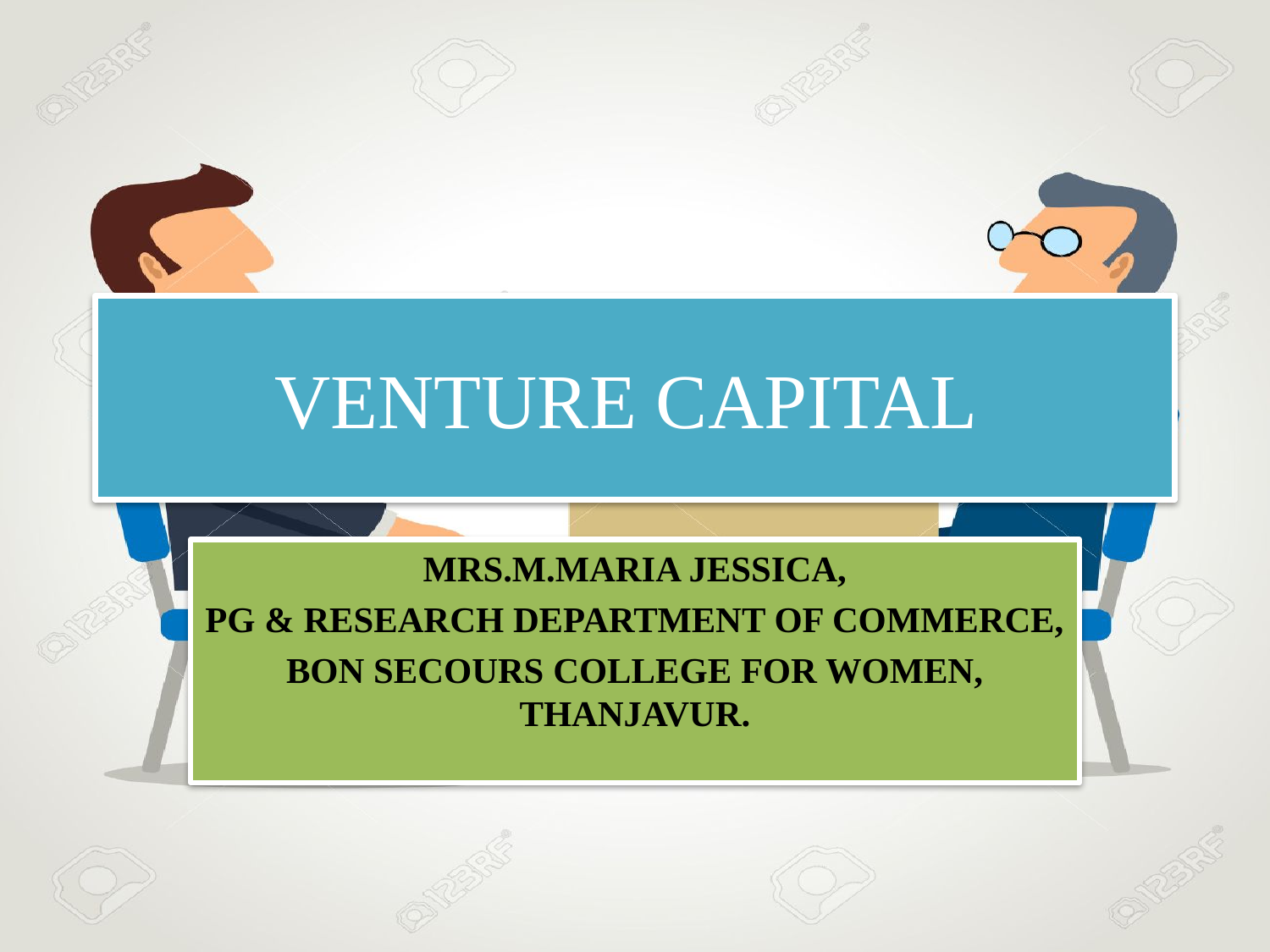

# VENTURE CAPITAL
MRS.M.MARIA JESSICA,
PG & RESEARCH DEPARTMENT OF COMMERCE,
BON SECOURS COLLEGE FOR WOMEN, THANJAVUR.